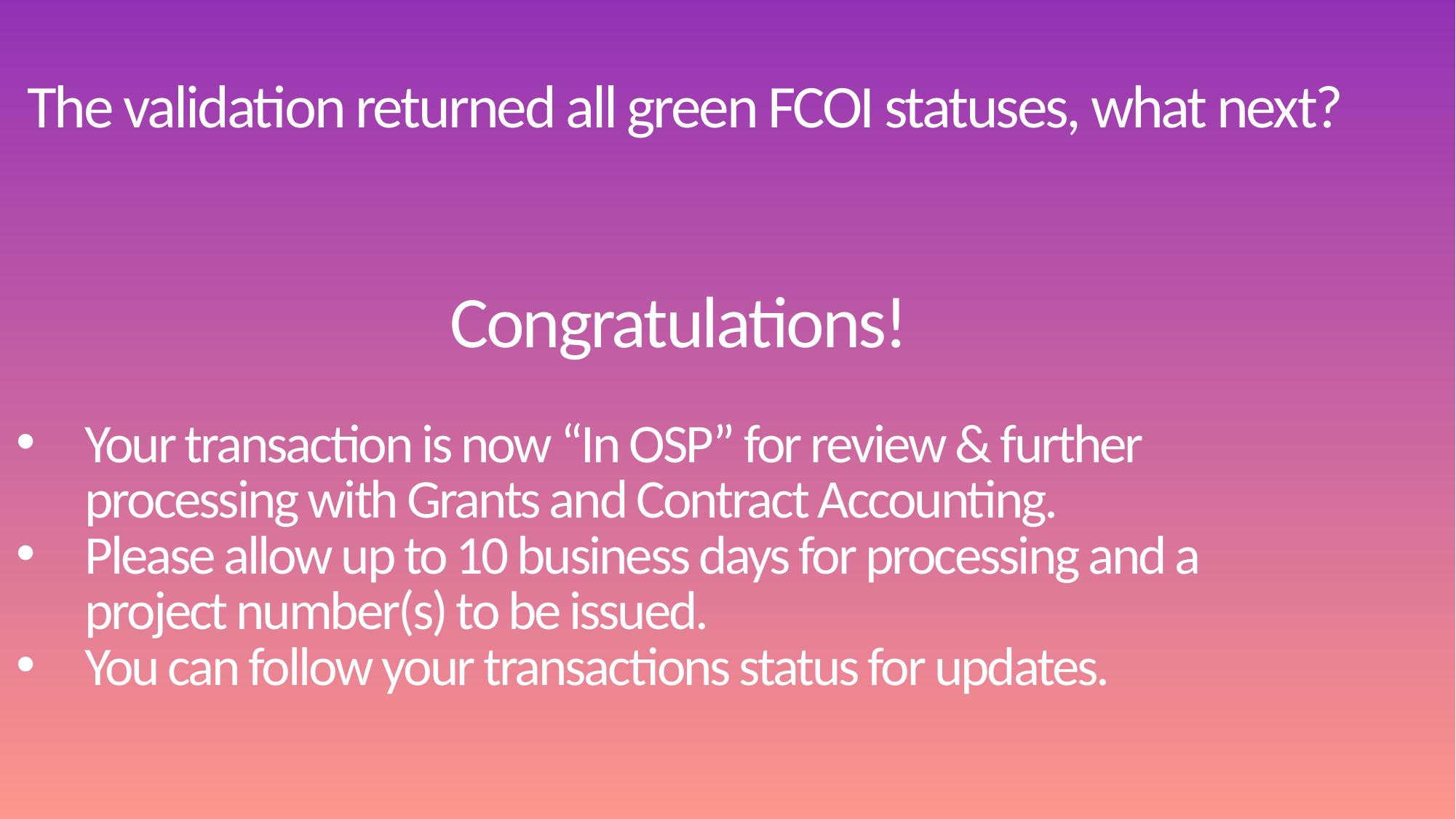

The validation returned all green FCOI statuses, what next?
Congratulations!

Your transaction is now “In OSP” for review & further processing with Grants and Contract Accounting.
Please allow up to 10 business days for processing and a  project number(s) to be issued.
You can follow your transactions status for updates.